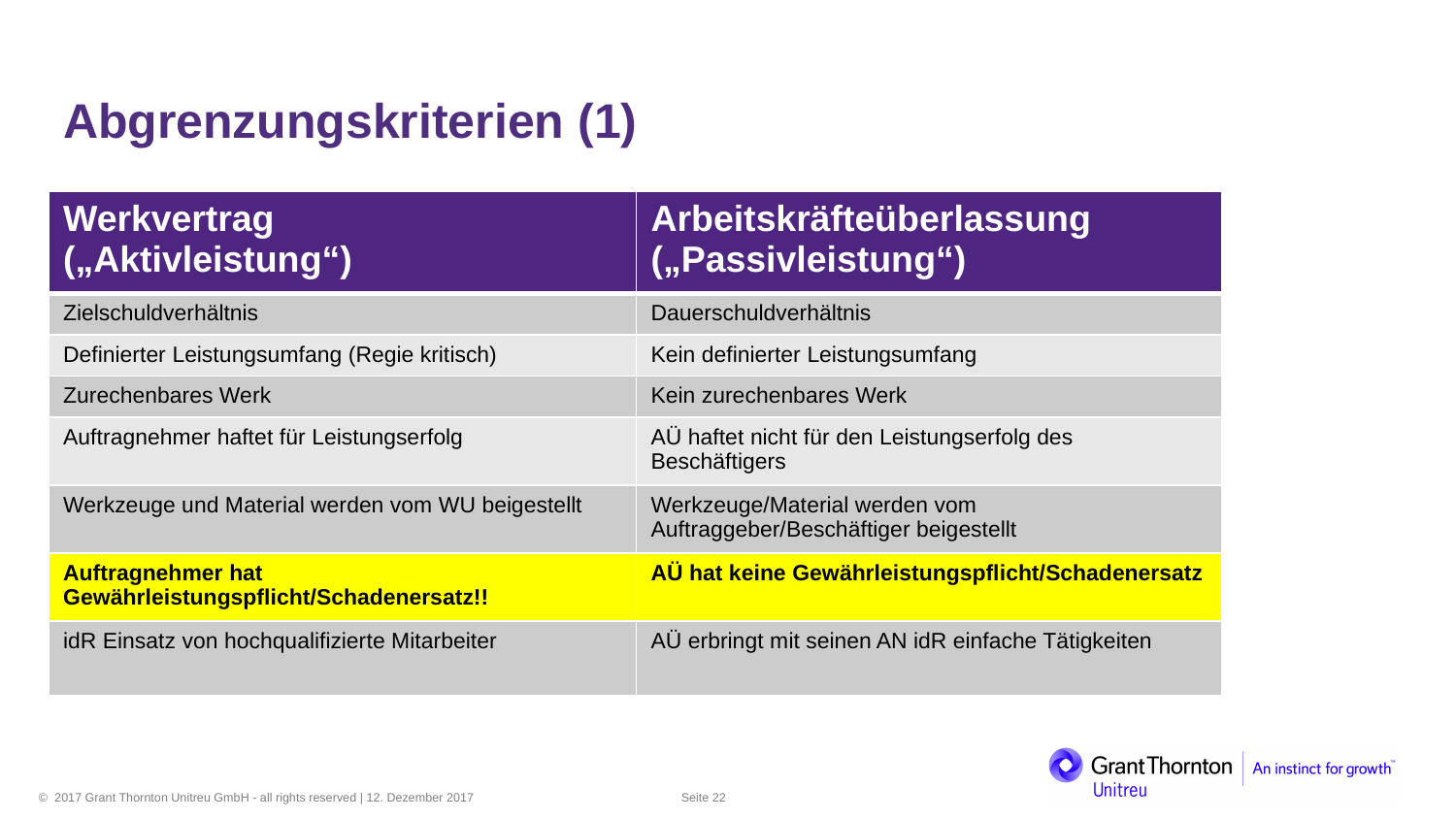

Abgrenzungskriterien (1)
| Werkvertrag („Aktivleistung“) | Arbeitskräfteüberlassung („Passivleistung“) |
| --- | --- |
| Zielschuldverhältnis | Dauerschuldverhältnis |
| Definierter Leistungsumfang (Regie kritisch) | Kein definierter Leistungsumfang |
| Zurechenbares Werk | Kein zurechenbares Werk |
| Auftragnehmer haftet für Leistungserfolg | AÜ haftet nicht für den Leistungserfolg des Beschäftigers |
| Werkzeuge und Material werden vom WU beigestellt | Werkzeuge/Material werden vom Auftraggeber/Beschäftiger beigestellt |
| Auftragnehmer hat Gewährleistungspflicht/Schadenersatz!! | AÜ hat keine Gewährleistungspflicht/Schadenersatz |
| idR Einsatz von hochqualifizierte Mitarbeiter | AÜ erbringt mit seinen AN idR einfache Tätigkeiten |